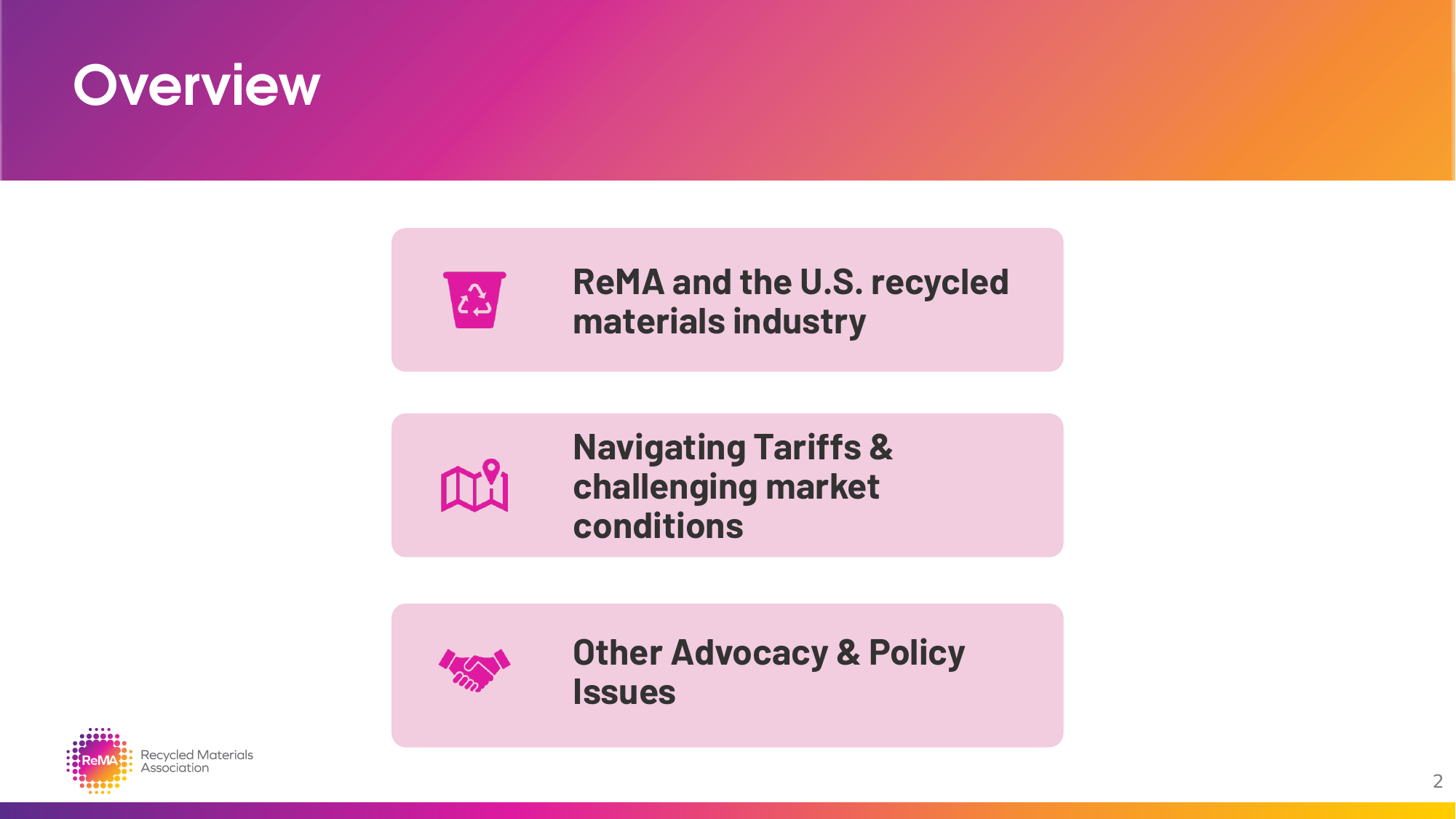

Overview
ReMA and the U.S. recycled materials industry
Navigating Tariffs & challenging market conditions
Other Advocacy & Policy Issues
2